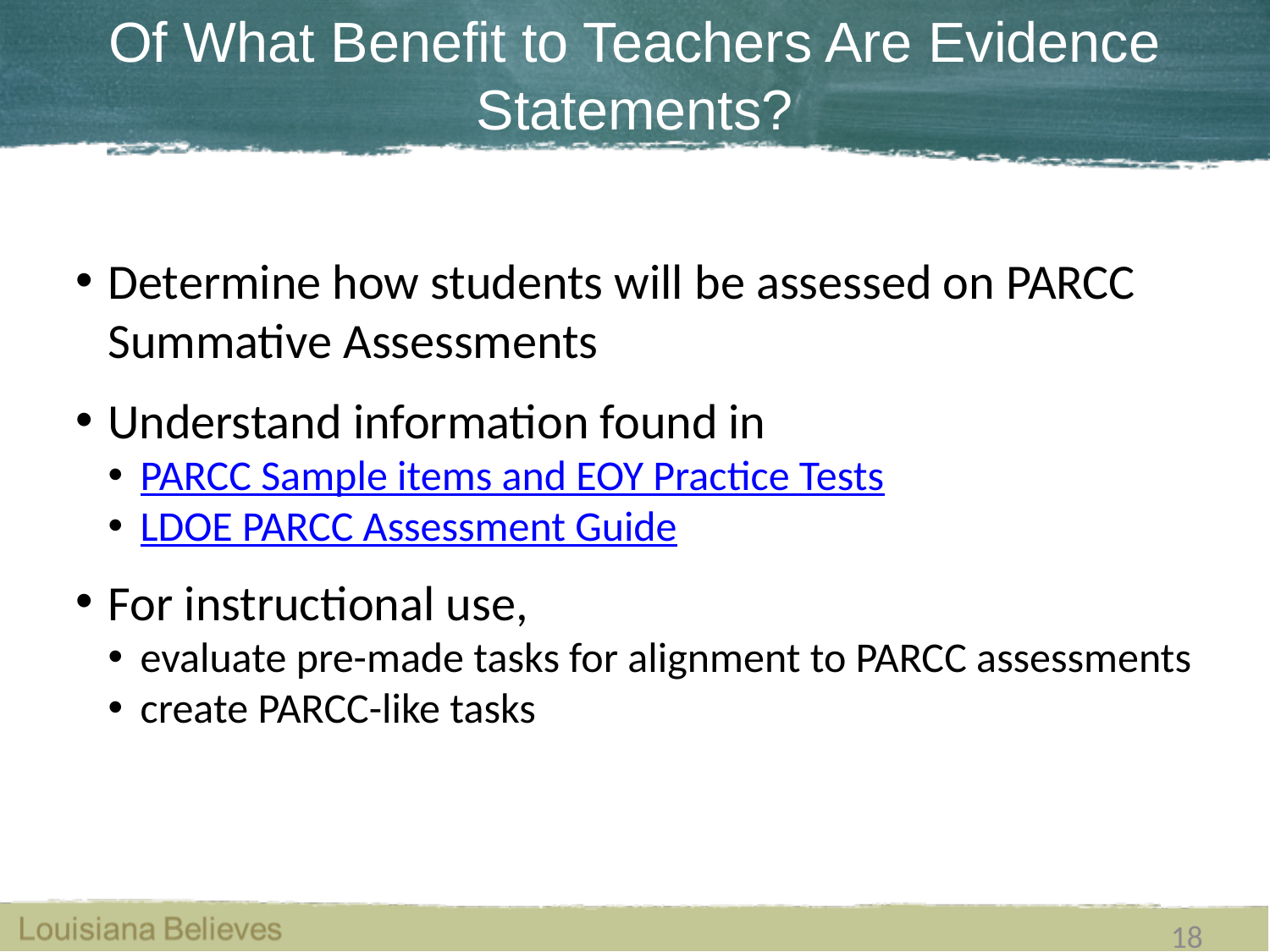

Of What Benefit to Teachers Are Evidence Statements?
Determine how students will be assessed on PARCC Summative Assessments
Understand information found in
PARCC Sample items and EOY Practice Tests
LDOE PARCC Assessment Guide
For instructional use,
evaluate pre-made tasks for alignment to PARCC assessments
create PARCC-like tasks
18